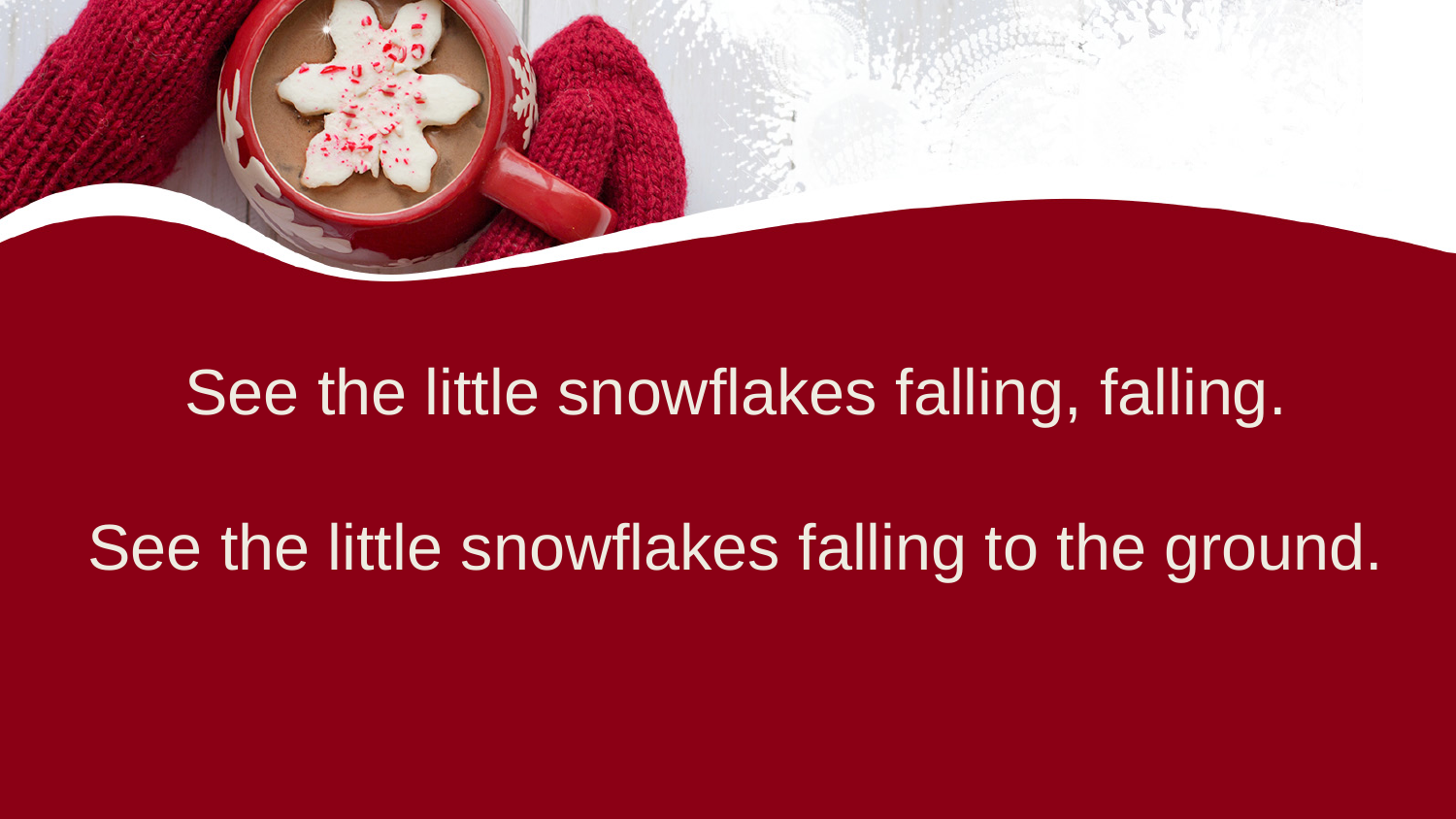

See the little snowflakes falling, falling.

See the little snowflakes falling to the ground.